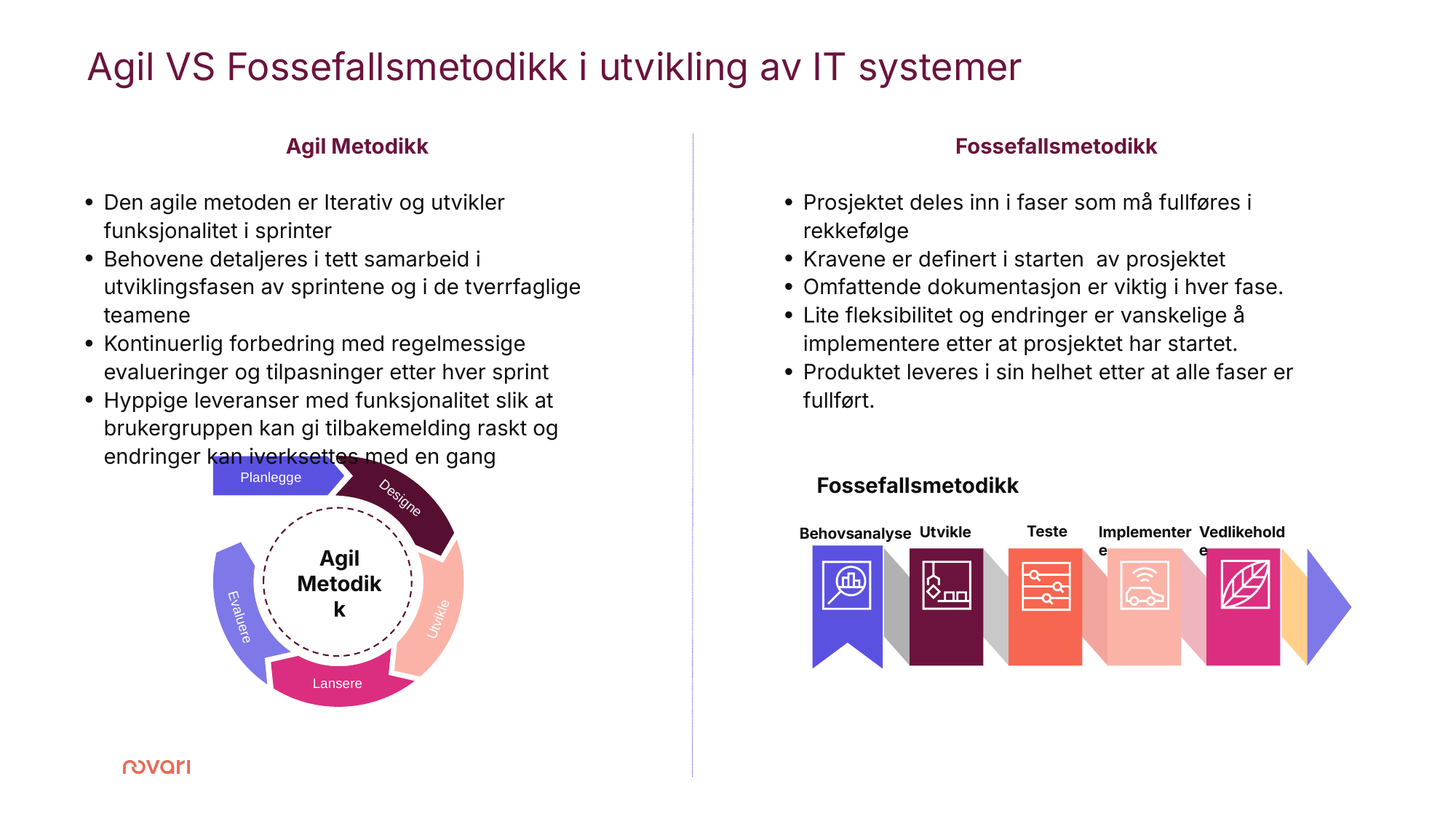

# Agil VS Fossefallsmetodikk i utvikling av IT systemer
Agil Metodikk

Den agile metoden er Iterativ og utvikler funksjonalitet i sprinter
Behovene detaljeres i tett samarbeid i utviklingsfasen av sprintene og i de tverrfaglige teamene
Kontinuerlig forbedring med regelmessige evalueringer og tilpasninger etter hver sprint
Hyppige leveranser med funksjonalitet slik at brukergruppen kan gi tilbakemelding raskt og endringer kan iverksettes med en gang

Fossefallsmetodikk

Prosjektet deles inn i faser som må fullføres i rekkefølge
Kravene er definert i starten  av prosjektet
Omfattende dokumentasjon er viktig i hver fase.
Lite fleksibilitet og endringer er vanskelige å implementere etter at prosjektet har startet.
Produktet leveres i sin helhet etter at alle faser er fullført.

Fossefallsmetodikk

Planlegge
Designe

Agil Metodikk
Utvikle
Evaluere

Lansere
Teste
Utvikle
Implementere
Vedlikeholde
Behovsanalyse